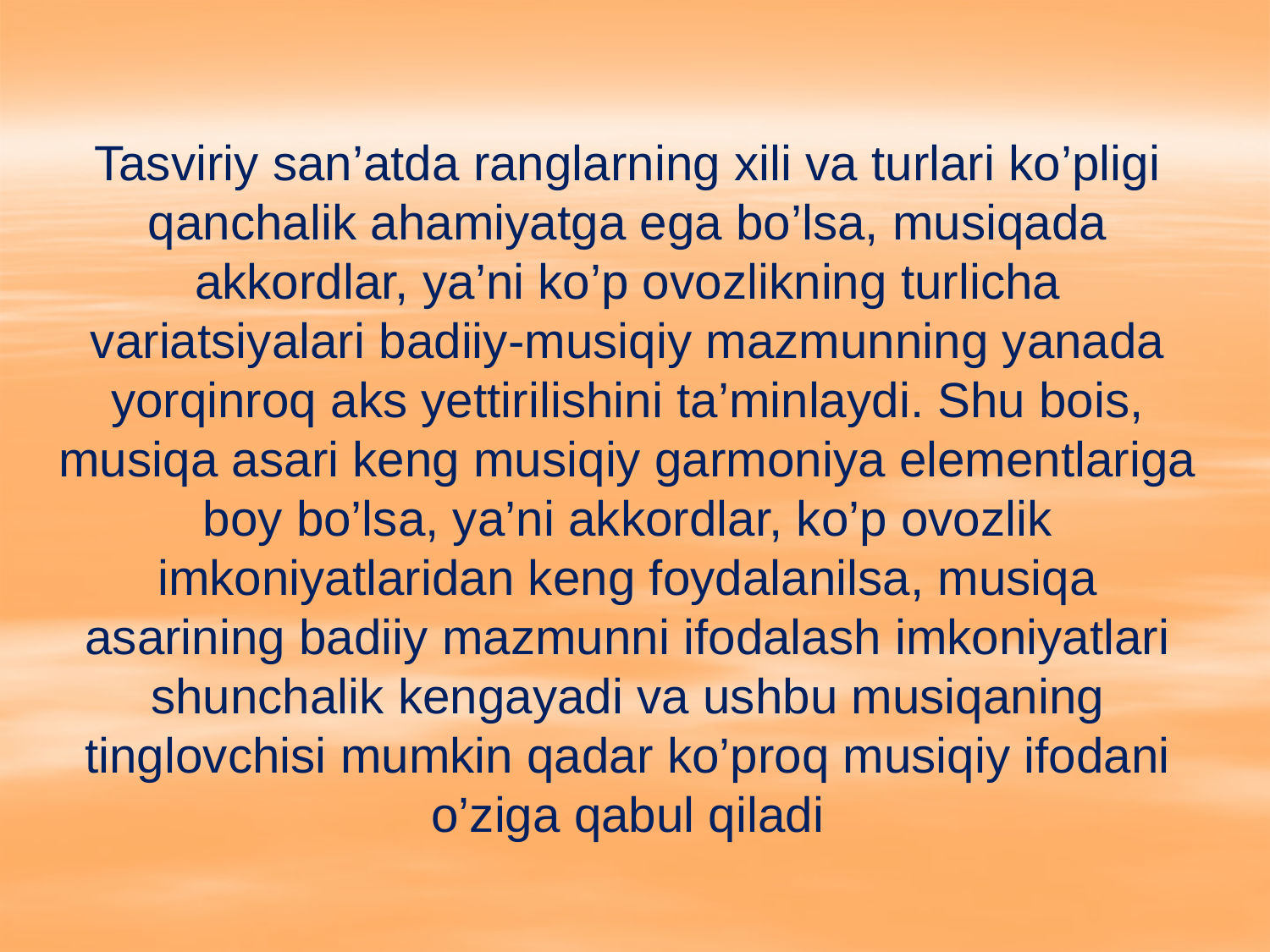

# Tasviriy san’atda ranglarning xili va turlari ko’pligi qanchalik ahamiyatga ega bo’lsa, musiqada akkordlar, ya’ni ko’p ovozlikning turlicha variatsiyalari badiiy-musiqiy mazmunning yanada yorqinroq aks yettirilishini ta’minlaydi. Shu bois, musiqa asari keng musiqiy garmoniya elementlariga boy bo’lsa, ya’ni akkordlar, ko’p ovozlik imkoniyatlaridan keng foydalanilsa, musiqa asarining badiiy mazmunni ifodalash imkoniyatlari shunchalik kengayadi va ushbu musiqaning tinglovchisi mumkin qadar ko’proq musiqiy ifodani o’ziga qabul qiladi